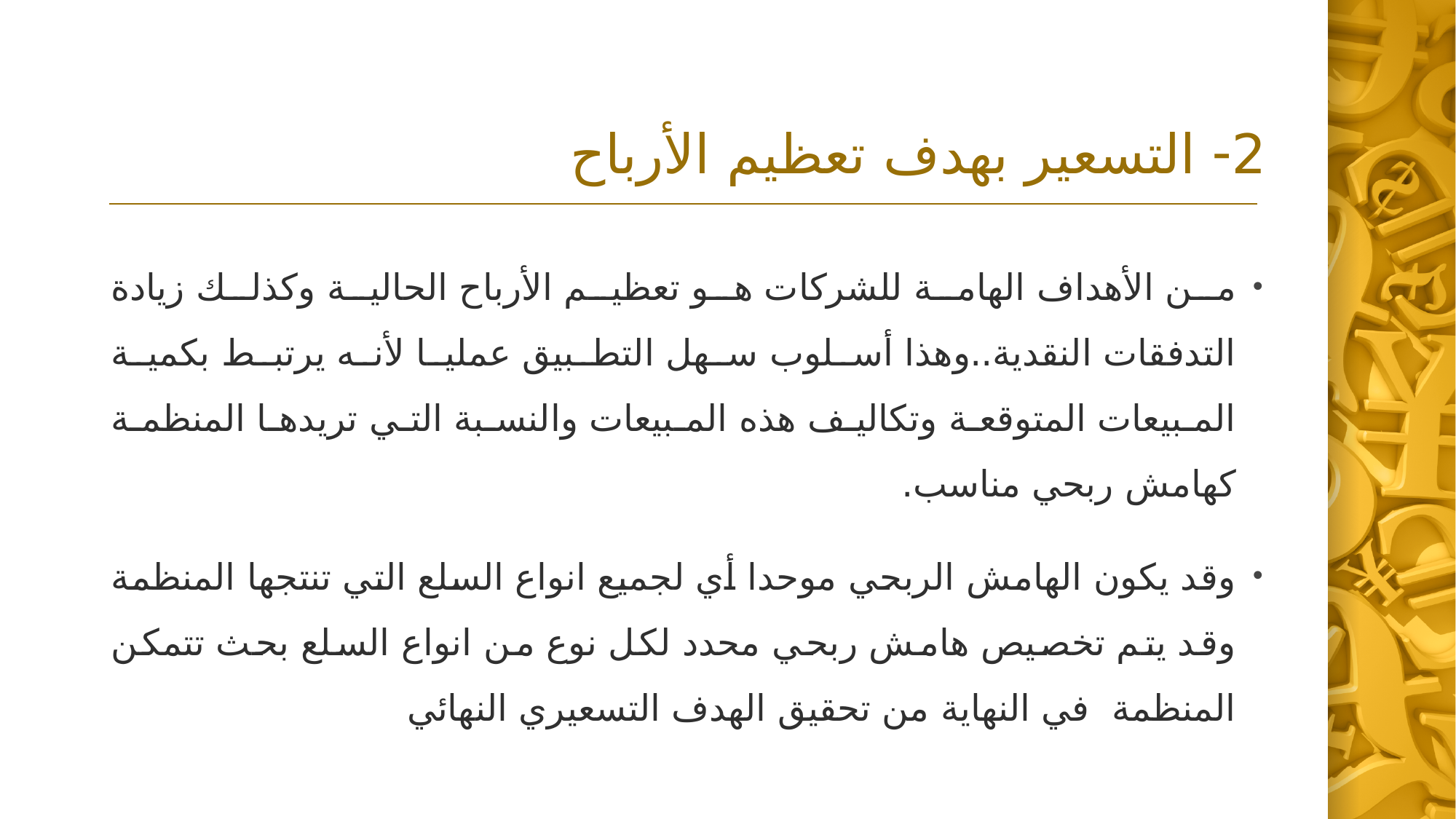

# 2- التسعير بهدف تعظيم الأرباح
من الأهداف الهامة للشركات هو تعظيم الأرباح الحالية وكذلك زيادة التدفقات النقدية..وهذا أسلوب سهل التطبيق عمليا لأنه يرتبط بكمية المبيعات المتوقعة وتكاليف هذه المبيعات والنسبة التي تريدها المنظمة كهامش ربحي مناسب.
وقد يكون الهامش الربحي موحدا أي لجميع انواع السلع التي تنتجها المنظمة وقد يتم تخصيص هامش ربحي محدد لكل نوع من انواع السلع بحث تتمكن المنظمة  في النهاية من تحقيق الهدف التسعيري النهائي